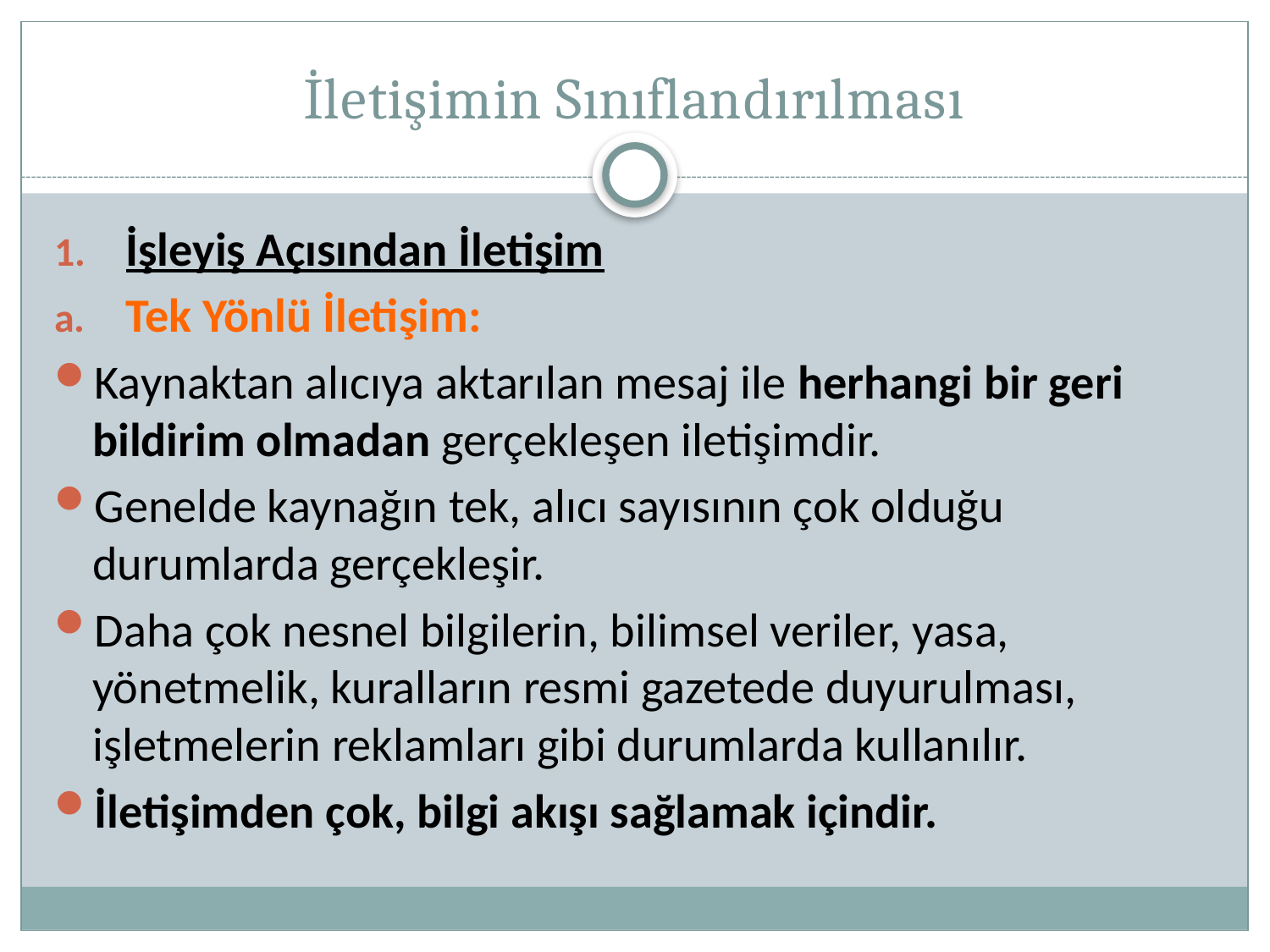

# İletişimin Sınıflandırılması
İşleyiş Açısından İletişim
Tek Yönlü İletişim:
Kaynaktan alıcıya aktarılan mesaj ile herhangi bir geri bildirim olmadan gerçekleşen iletişimdir.
Genelde kaynağın tek, alıcı sayısının çok olduğu durumlarda gerçekleşir.
Daha çok nesnel bilgilerin, bilimsel veriler, yasa, yönetmelik, kuralların resmi gazetede duyurulması, işletmelerin reklamları gibi durumlarda kullanılır.
İletişimden çok, bilgi akışı sağlamak içindir.